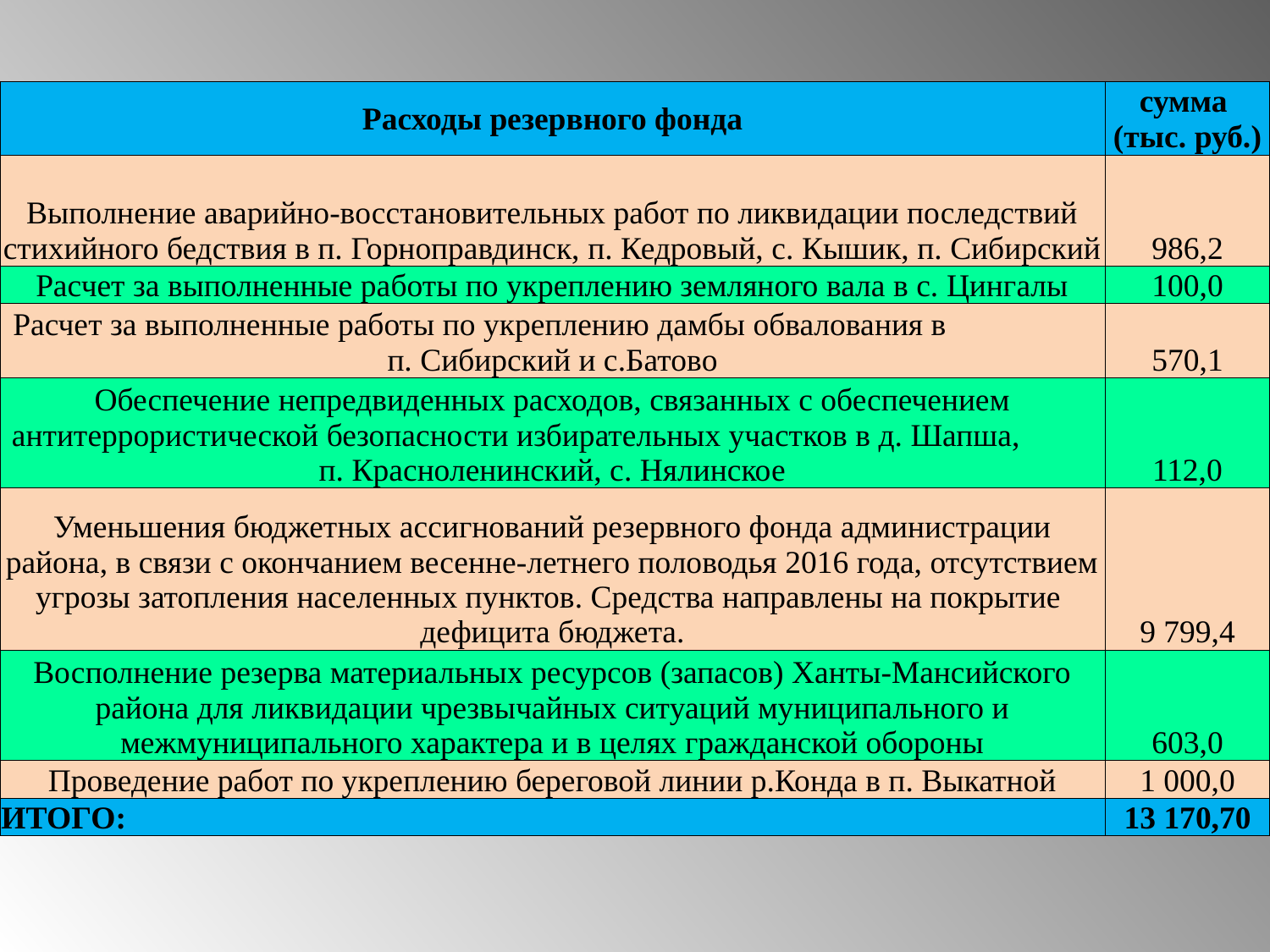

| Расходы резервного фонда | сумма (тыс. руб.) |
| --- | --- |
| Выполнение аварийно-восстановительных работ по ликвидации последствий стихийного бедствия в п. Горноправдинск, п. Кедровый, с. Кышик, п. Сибирский | 986,2 |
| Расчет за выполненные работы по укреплению земляного вала в с. Цингалы | 100,0 |
| Расчет за выполненные работы по укреплению дамбы обвалования в п. Сибирский и с.Батово | 570,1 |
| Обеспечение непредвиденных расходов, связанных с обеспечением антитеррористической безопасности избирательных участков в д. Шапша, п. Красноленинский, с. Нялинское | 112,0 |
| Уменьшения бюджетных ассигнований резервного фонда администрации района, в связи с окончанием весенне-летнего половодья 2016 года, отсутствием угрозы затопления населенных пунктов. Средства направлены на покрытие дефицита бюджета. | 9 799,4 |
| Восполнение резерва материальных ресурсов (запасов) Ханты-Мансийского района для ликвидации чрезвычайных ситуаций муниципального и межмуниципального характера и в целях гражданской обороны | 603,0 |
| Проведение работ по укреплению береговой линии р.Конда в п. Выкатной | 1 000,0 |
| ИТОГО: | 13 170,70 |